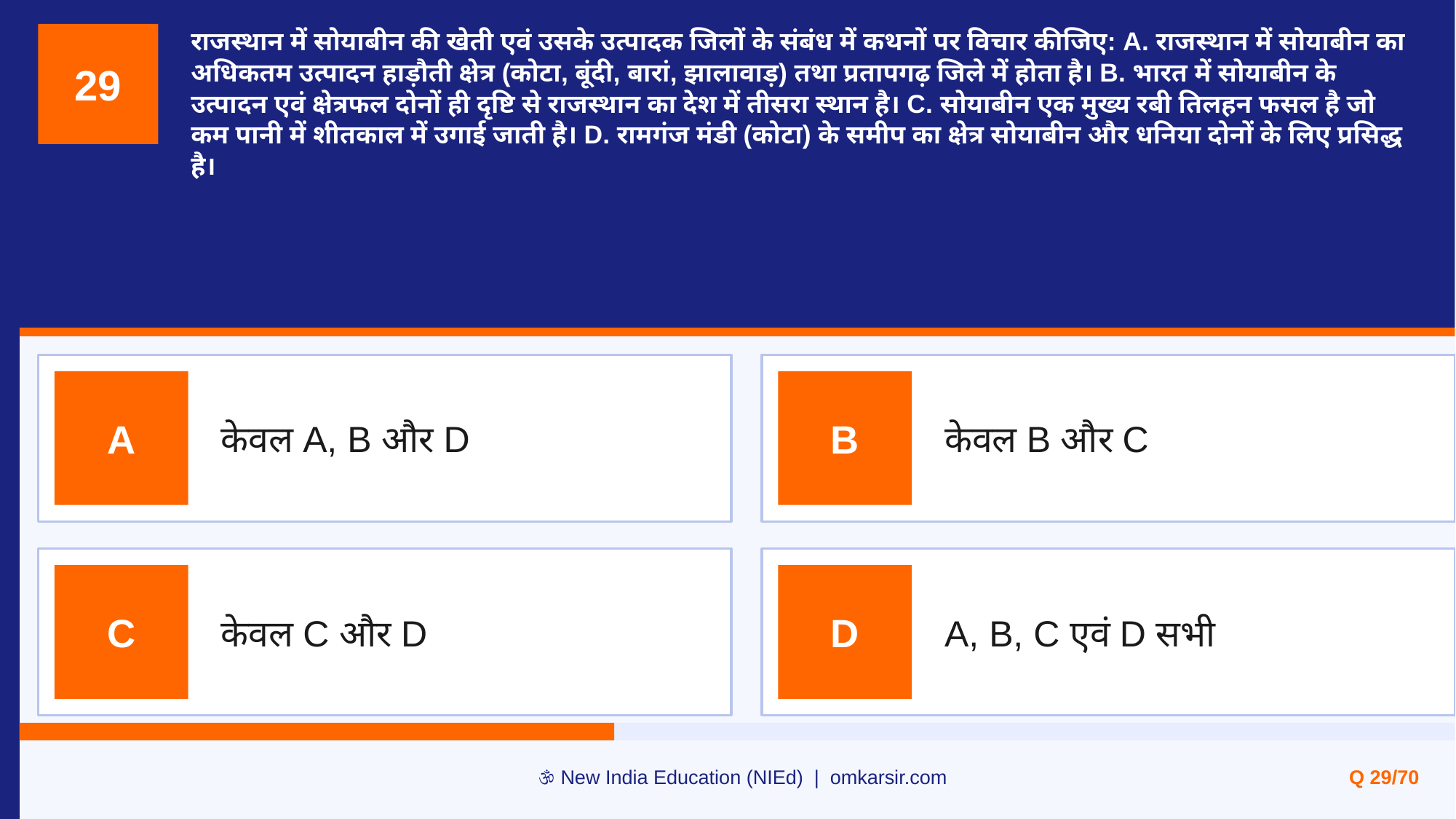

राजस्थान में सोयाबीन की खेती एवं उसके उत्पादक जिलों के संबंध में कथनों पर विचार कीजिए: A. राजस्थान में सोयाबीन का अधिकतम उत्पादन हाड़ौती क्षेत्र (कोटा, बूंदी, बारां, झालावाड़) तथा प्रतापगढ़ जिले में होता है। B. भारत में सोयाबीन के उत्पादन एवं क्षेत्रफल दोनों ही दृष्टि से राजस्थान का देश में तीसरा स्थान है। C. सोयाबीन एक मुख्य रबी तिलहन फसल है जो कम पानी में शीतकाल में उगाई जाती है। D. रामगंज मंडी (कोटा) के समीप का क्षेत्र सोयाबीन और धनिया दोनों के लिए प्रसिद्ध है।
29

केवल A, B और D
केवल B और C
A
B

केवल C और D
A, B, C एवं D सभी
C
D

🕉️ New India Education (NIEd)  |  omkarsir.com
Q 29/70